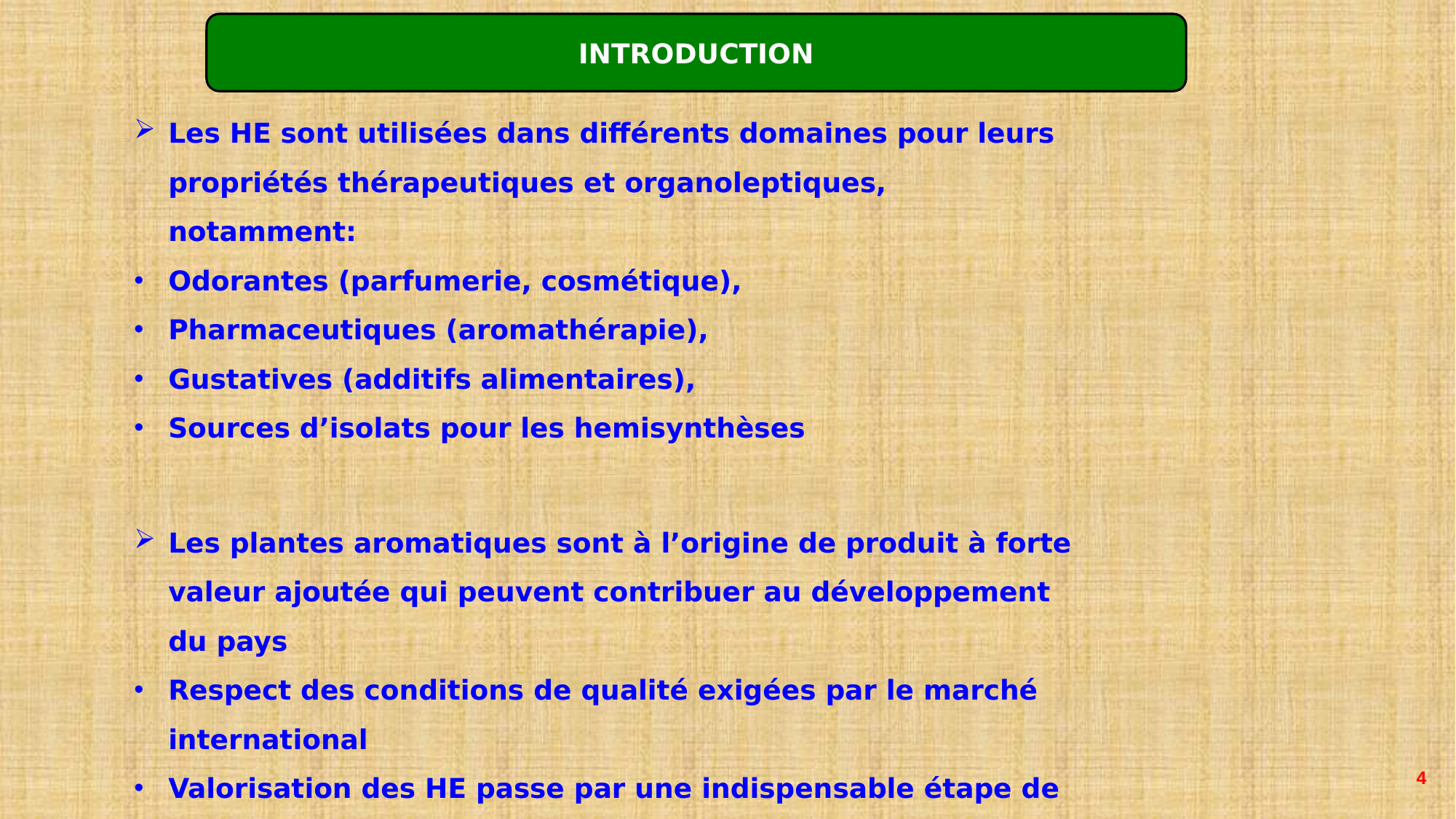

INTRODUCTION

Les HE sont utilisées dans différents domaines pour leurs propriétés thérapeutiques et organoleptiques, notamment:
Odorantes (parfumerie, cosmétique),
Pharmaceutiques (aromathérapie),
Gustatives (additifs alimentaires),
Sources d’isolats pour les hemisynthèses

Les plantes aromatiques sont à l’origine de produit à forte valeur ajoutée qui peuvent contribuer au développement du pays
Respect des conditions de qualité exigées par le marché international
Valorisation des HE passe par une indispensable étape de caractérisation et d’analyse
4